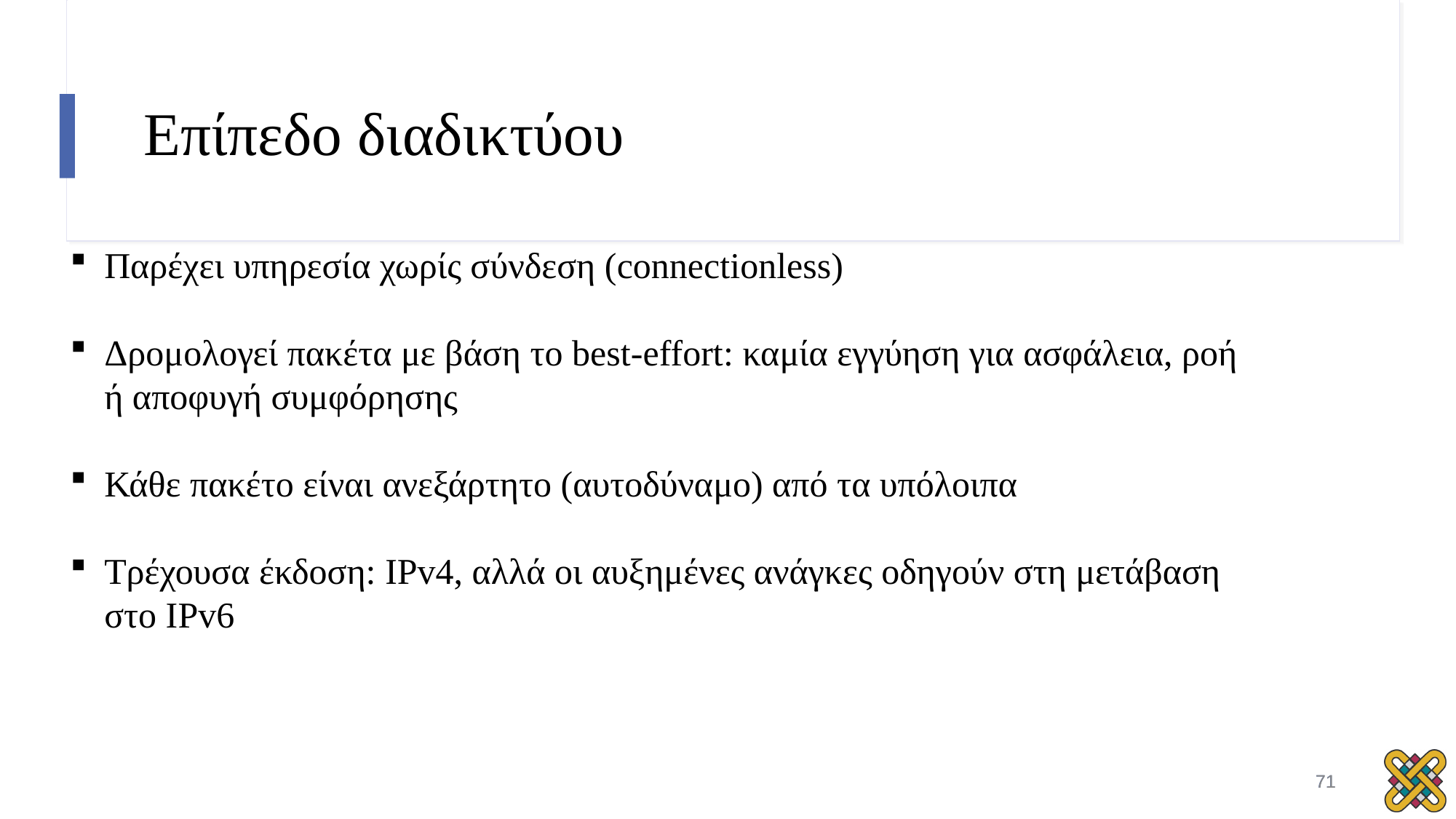

# Επίπεδο διαδικτύου
Παρέχει υπηρεσία χωρίς σύνδεση (connectionless)

Δρομολογεί πακέτα με βάση το best-effort: καμία εγγύηση για ασφάλεια, ροή ή αποφυγή συμφόρησης

Κάθε πακέτο είναι ανεξάρτητο (αυτοδύναμο) από τα υπόλοιπα

Τρέχουσα έκδοση: IPv4, αλλά οι αυξημένες ανάγκες οδηγούν στη μετάβαση στο IPv6
71
71